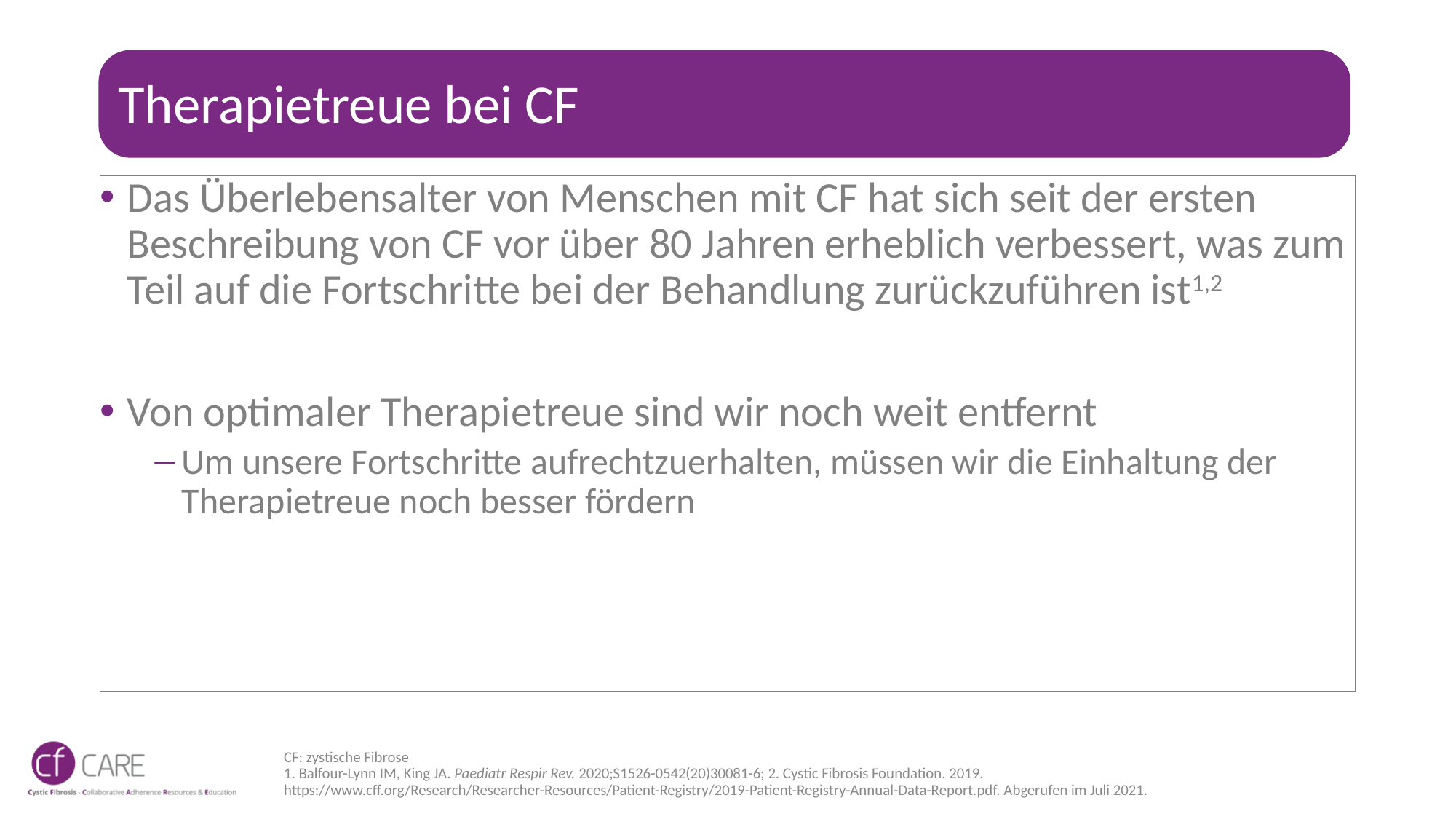

# Therapietreue bei CF
Das Überlebensalter von Menschen mit CF hat sich seit der ersten Beschreibung von CF vor über 80 Jahren erheblich verbessert, was zum Teil auf die Fortschritte bei der Behandlung zurückzuführen ist1,2

Von optimaler Therapietreue sind wir noch weit entfernt
Um unsere Fortschritte aufrechtzuerhalten, müssen wir die Einhaltung der Therapietreue noch besser fördern

CF: zystische Fibrose
1. Balfour-Lynn IM, King JA. Paediatr Respir Rev. 2020;S1526-0542(20)30081-6; 2. Cystic Fibrosis Foundation. 2019.
https://www.cff.org/Research/Researcher-Resources/Patient-Registry/2019-Patient-Registry-Annual-Data-Report.pdf. Abgerufen im Juli 2021.